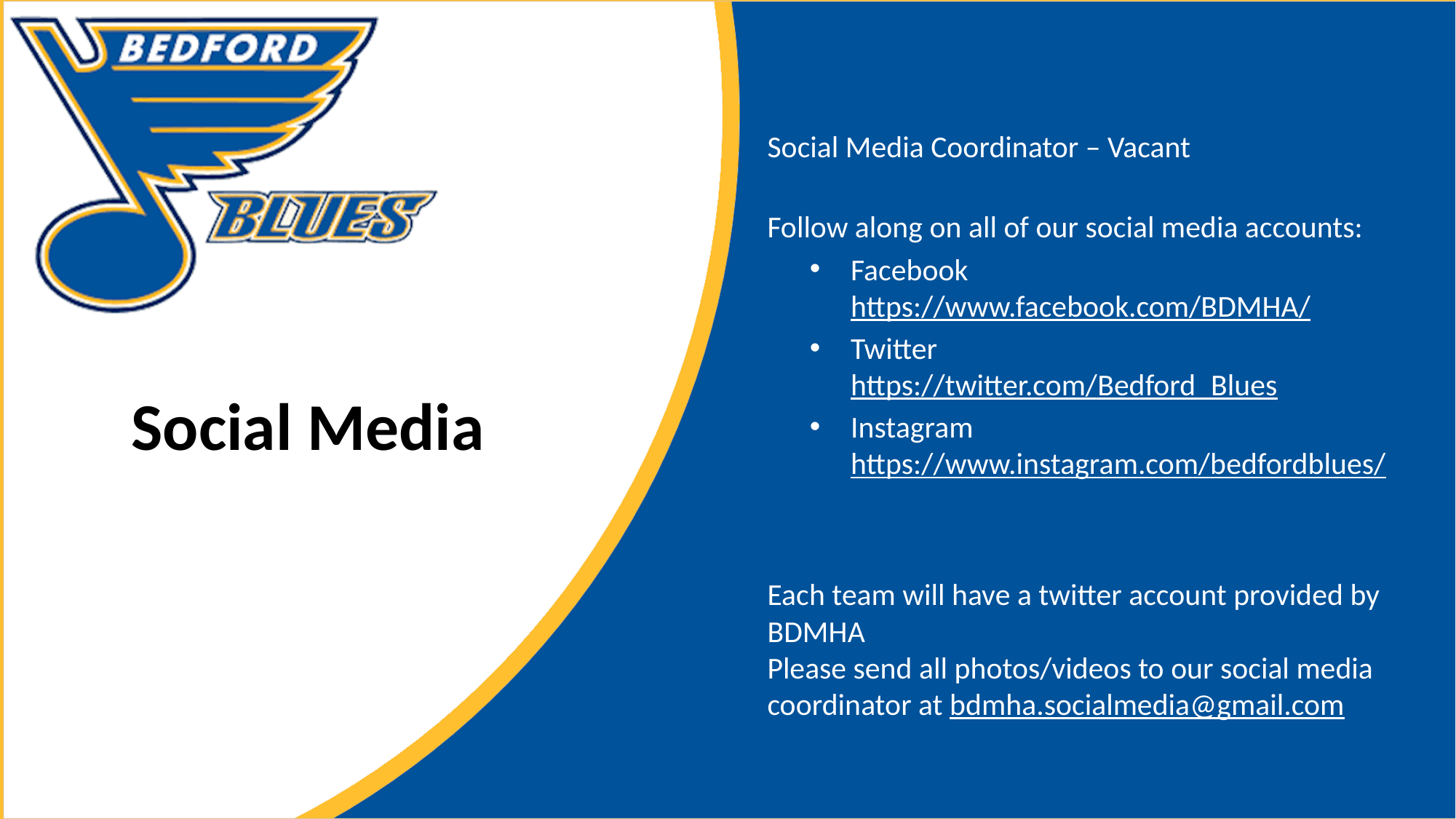

Social Media Coordinator – Vacant
Follow along on all of our social media accounts:
Facebook
https://www.facebook.com/BDMHA/
Twitter
https://twitter.com/Bedford_Blues
Instagram
https://www.instagram.com/bedfordblues/

Each team will have a twitter account provided by BDMHA
Please send all photos/videos to our social media coordinator at bdmha.socialmedia@gmail.com
Social Media